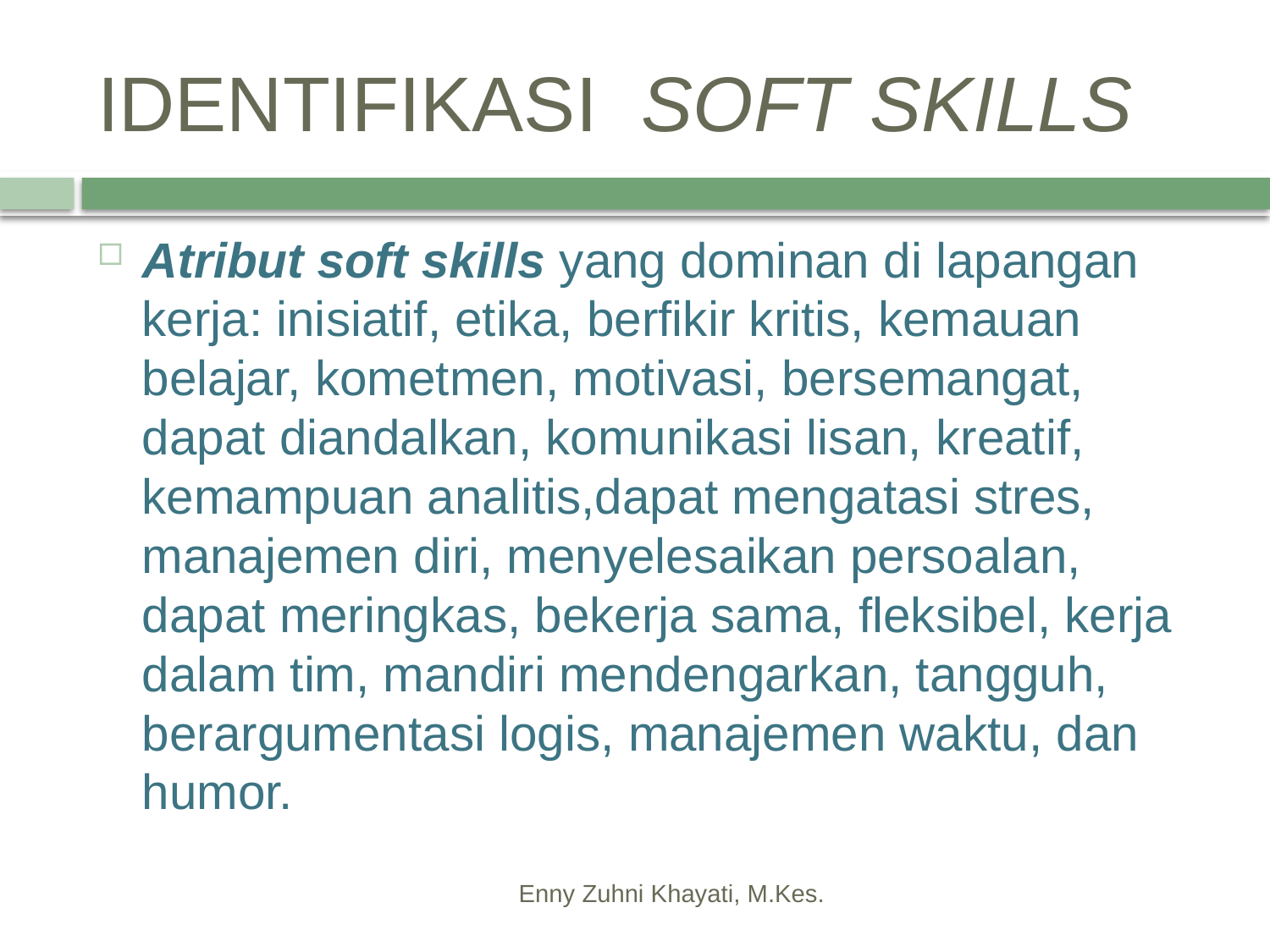

# IDENTIFIKASI  SOFT SKILLS
Atribut soft skills yang dominan di lapangan kerja: inisiatif, etika, berfikir kritis, kemauan belajar, kometmen, motivasi, bersemangat, dapat diandalkan, komunikasi lisan, kreatif, kemampuan analitis,dapat mengatasi stres, manajemen diri, menyelesaikan persoalan, dapat meringkas, bekerja sama, fleksibel, kerja dalam tim, mandiri mendengarkan, tangguh, berargumentasi logis, manajemen waktu, dan humor.

Enny Zuhni Khayati, M.Kes.